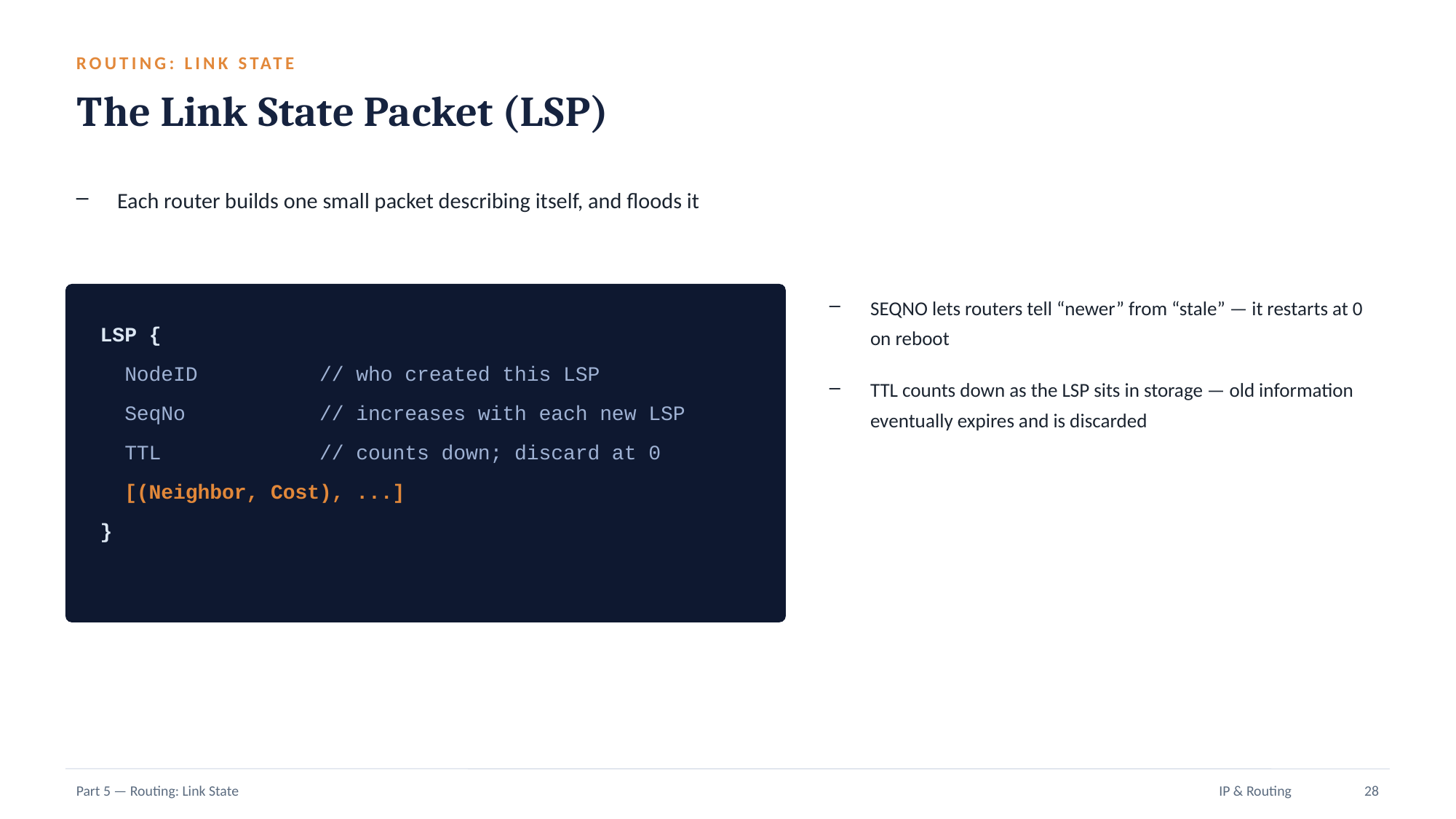

ROUTING: LINK STATE
The Link State Packet (LSP)
Each router builds one small packet describing itself, and floods it

SEQNO lets routers tell “newer” from “stale” — it restarts at 0 on reboot
TTL counts down as the LSP sits in storage — old information eventually expires and is discarded
LSP {
  NodeID          // who created this LSP
  SeqNo           // increases with each new LSP
  TTL             // counts down; discard at 0
  [(Neighbor, Cost), ...]
}

Part 5 — Routing: Link State
IP & Routing
28